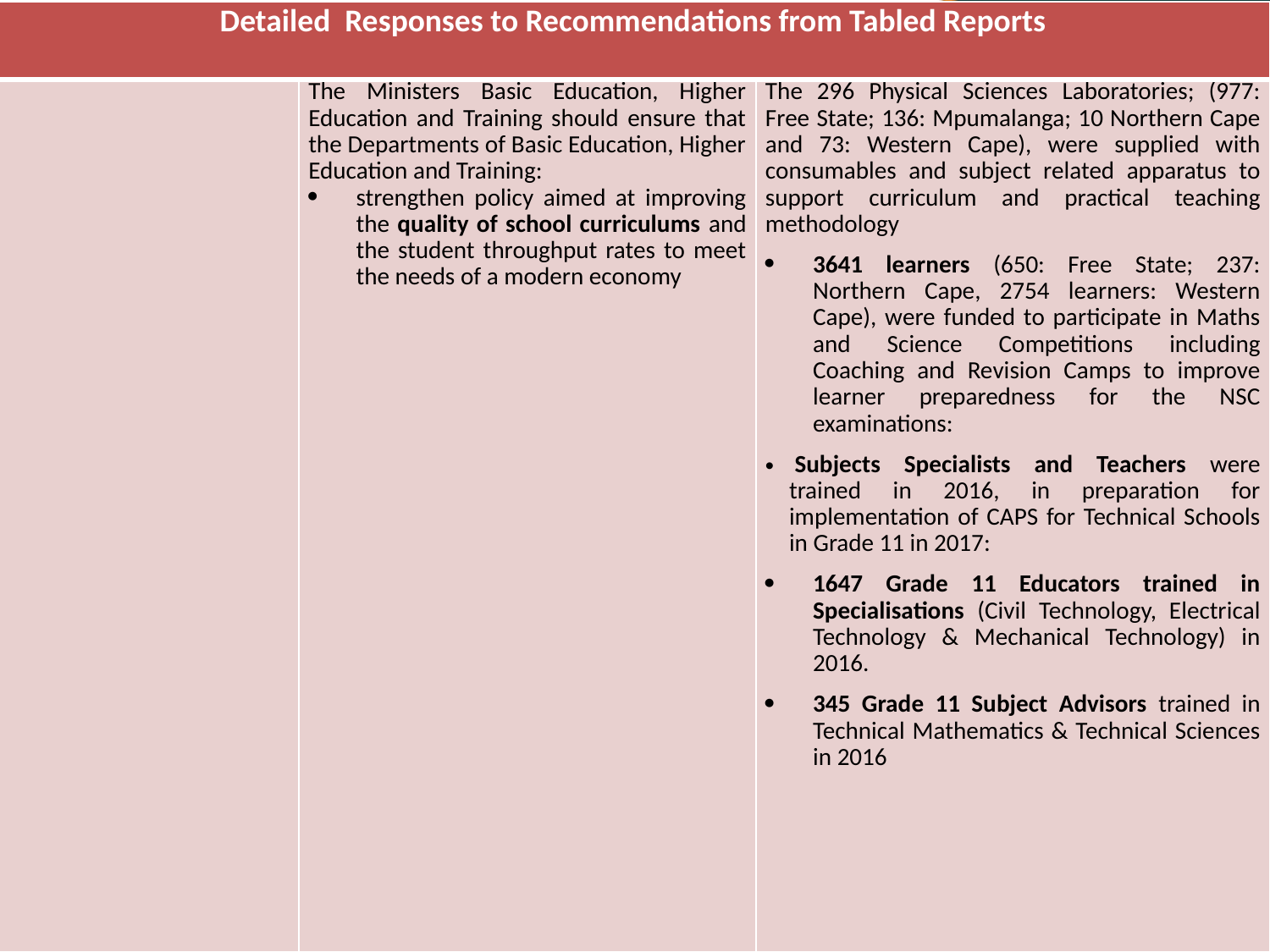

| Detailed Responses to Recommendations from Tabled Reports |  |  |
| --- | --- | --- |
|  | The Ministers Basic Education, Higher Education and Training should ensure that the Departments of Basic Education, Higher Education and Training: strengthen policy aimed at improving the quality of school curriculums and the student throughput rates to meet the needs of a modern economy | The 296 Physical Sciences Laboratories; (977: Free State; 136: Mpumalanga; 10 Northern Cape and 73: Western Cape), were supplied with consumables and subject related apparatus to support curriculum and practical teaching methodology 3641 learners (650: Free State; 237: Northern Cape, 2754 learners: Western Cape), were funded to participate in Maths and Science Competitions including Coaching and Revision Camps to improve learner preparedness for the NSC examinations:  Subjects Specialists and Teachers were trained in 2016, in preparation for implementation of CAPS for Technical Schools in Grade 11 in 2017: 1647 Grade 11 Educators trained in Specialisations (Civil Technology, Electrical Technology & Mechanical Technology) in 2016. 345 Grade 11 Subject Advisors trained in Technical Mathematics & Technical Sciences in 2016 |
#
42